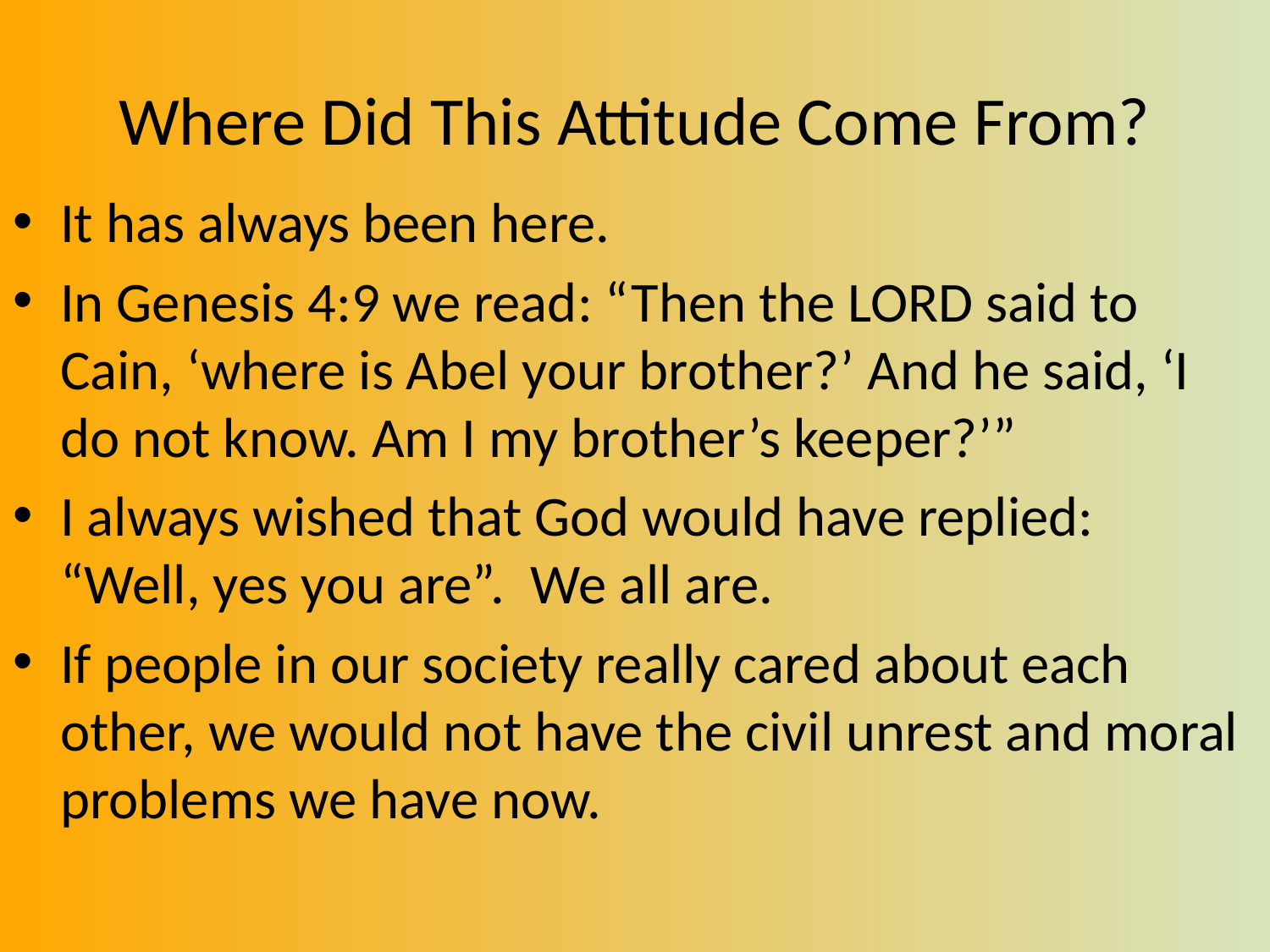

# Where Did This Attitude Come From?
It has always been here.
In Genesis 4:9 we read: “Then the LORD said to Cain, ‘where is Abel your brother?’ And he said, ‘I do not know. Am I my brother’s keeper?’”
I always wished that God would have replied: “Well, yes you are”.  We all are.
If people in our society really cared about each other, we would not have the civil unrest and moral problems we have now.